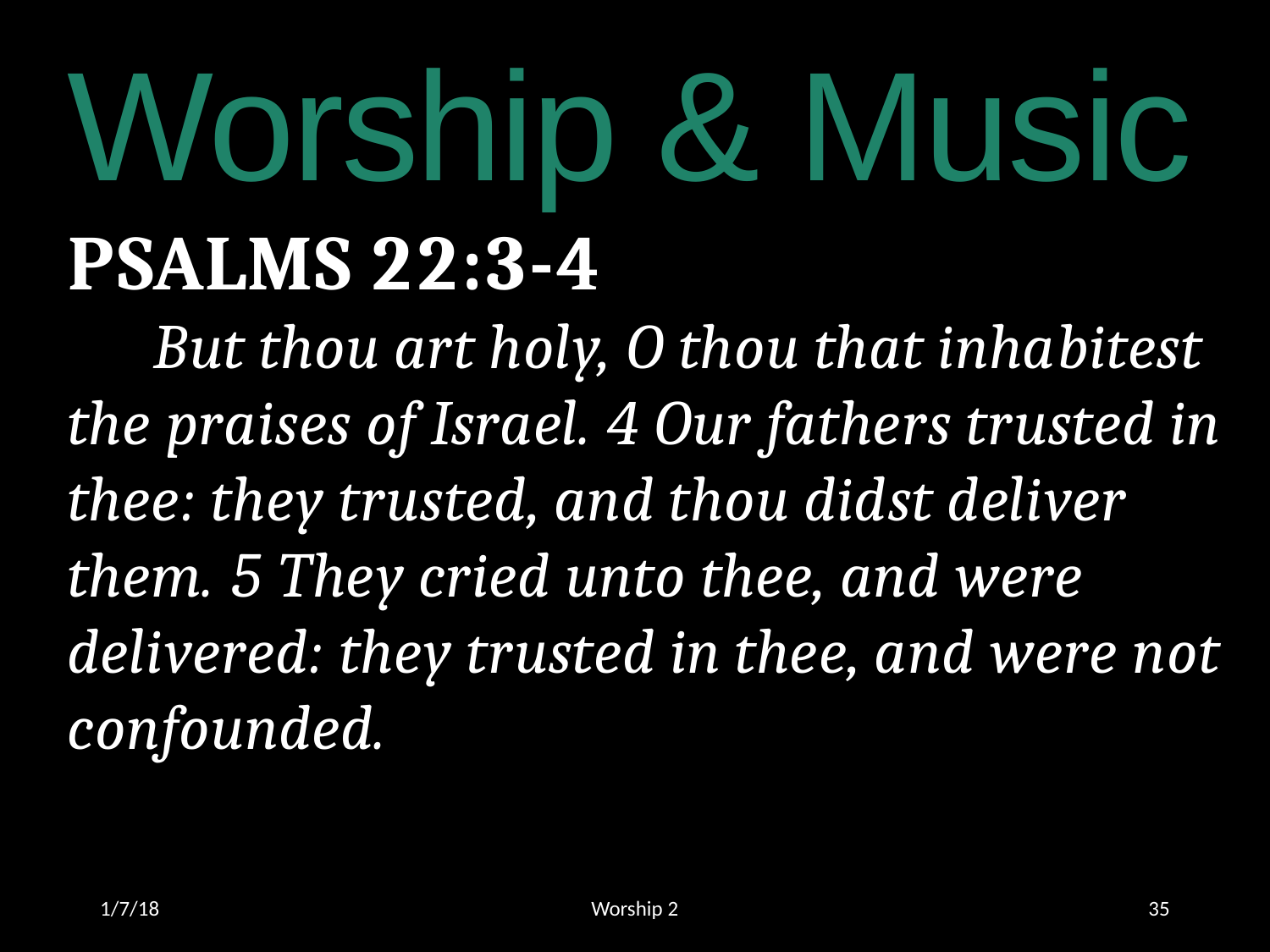

Worship & Music
PSALMS 22:3-4
      But thou art holy, O thou that inhabitest the praises of Israel. 4 Our fathers trusted in thee: they trusted, and thou didst deliver them. 5 They cried unto thee, and were delivered: they trusted in thee, and were not confounded.
1/7/18
Worship 2
35